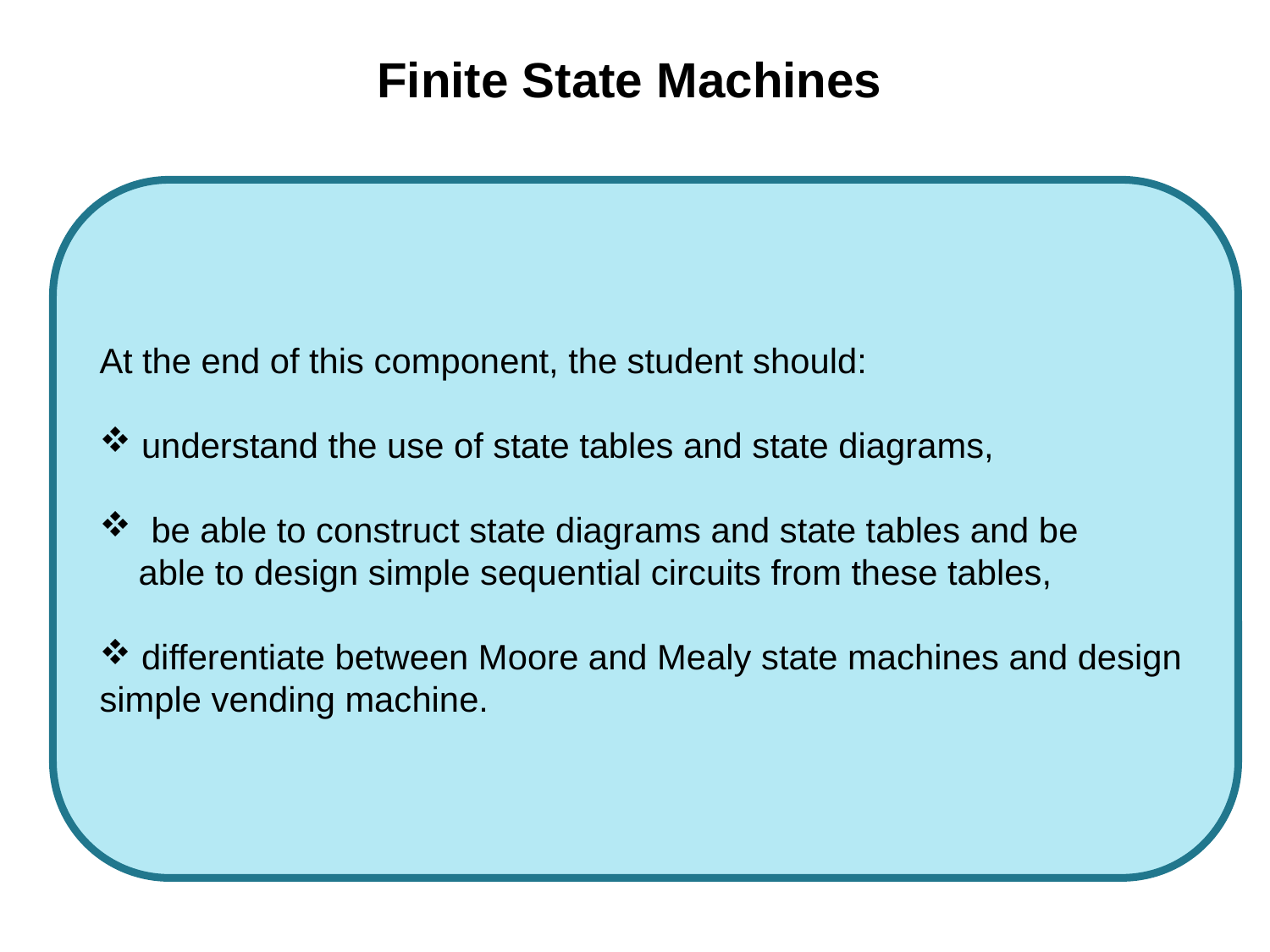

Finite State Machines

At the end of this component, the student should:

 understand the use of state tables and state diagrams,

  be able to construct state diagrams and state tables and be
    able to design simple sequential circuits from these tables,

 differentiate between Moore and Mealy state machines and design simple vending machine.

EEE3132 Jasper Hatilima 2014
3